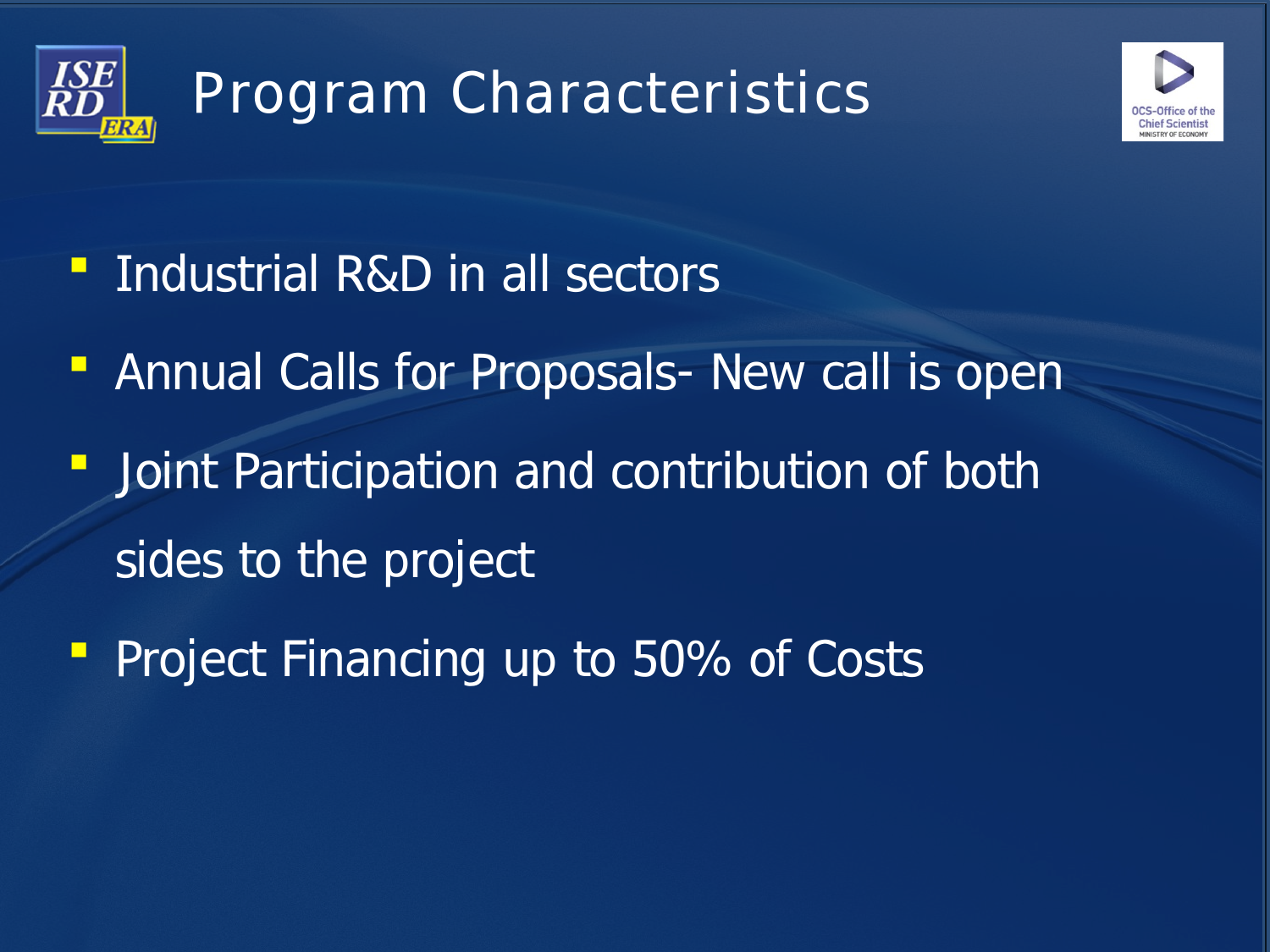

Program Characteristics
Industrial R&D in all sectors
Annual Calls for Proposals- New call is open
Joint Participation and contribution of both sides to the project
Project Financing up to 50% of Costs